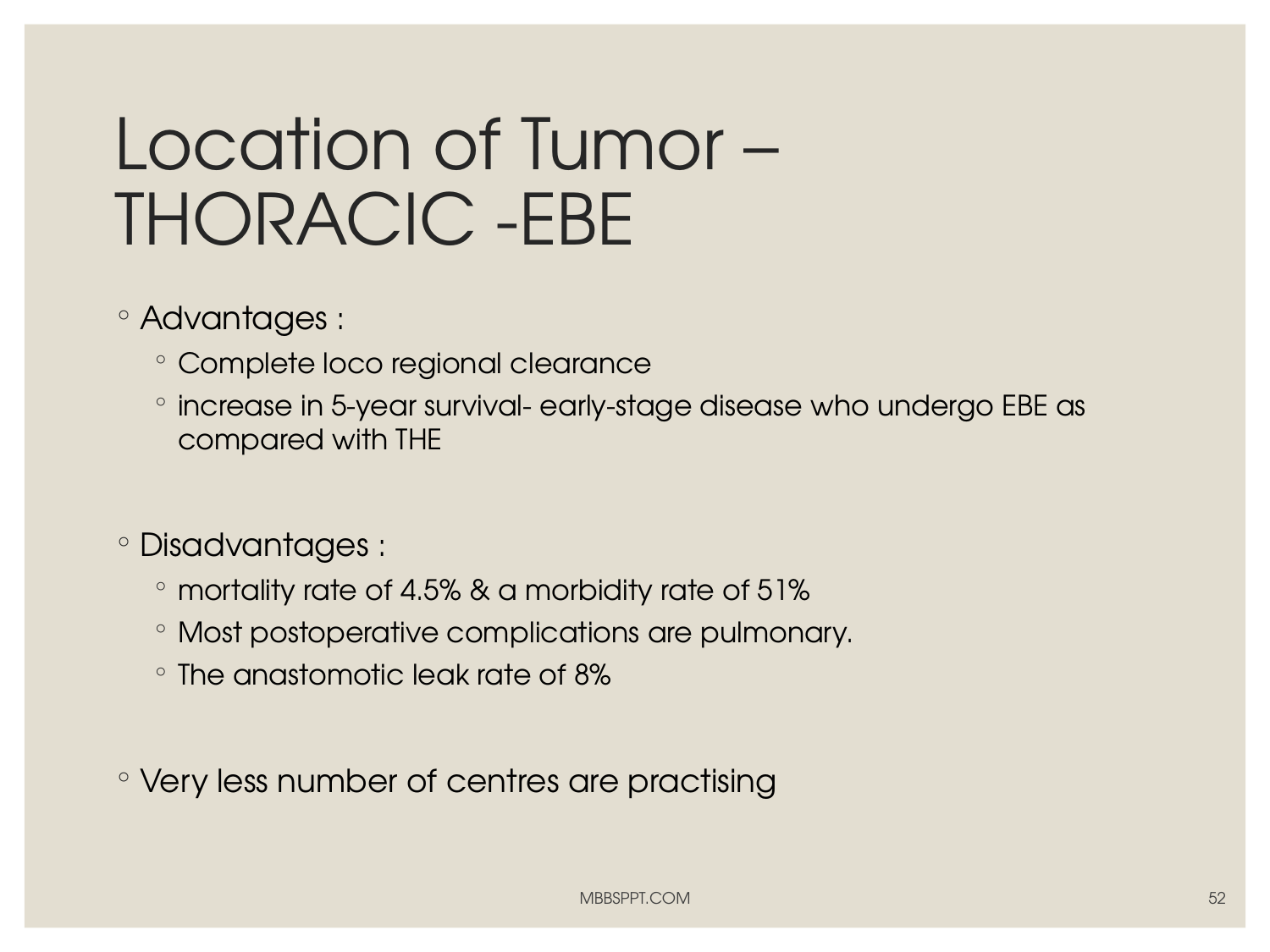

# Location of Tumor – THORACIC -EBE
Advantages :
Complete loco regional clearance
increase in 5-year survival- early-stage disease who undergo EBE as compared with THE

Disadvantages :
mortality rate of 4.5% & a morbidity rate of 51%
Most postoperative complications are pulmonary.
The anastomotic leak rate of 8%

Very less number of centres are practising
MBBSPPT.COM
52